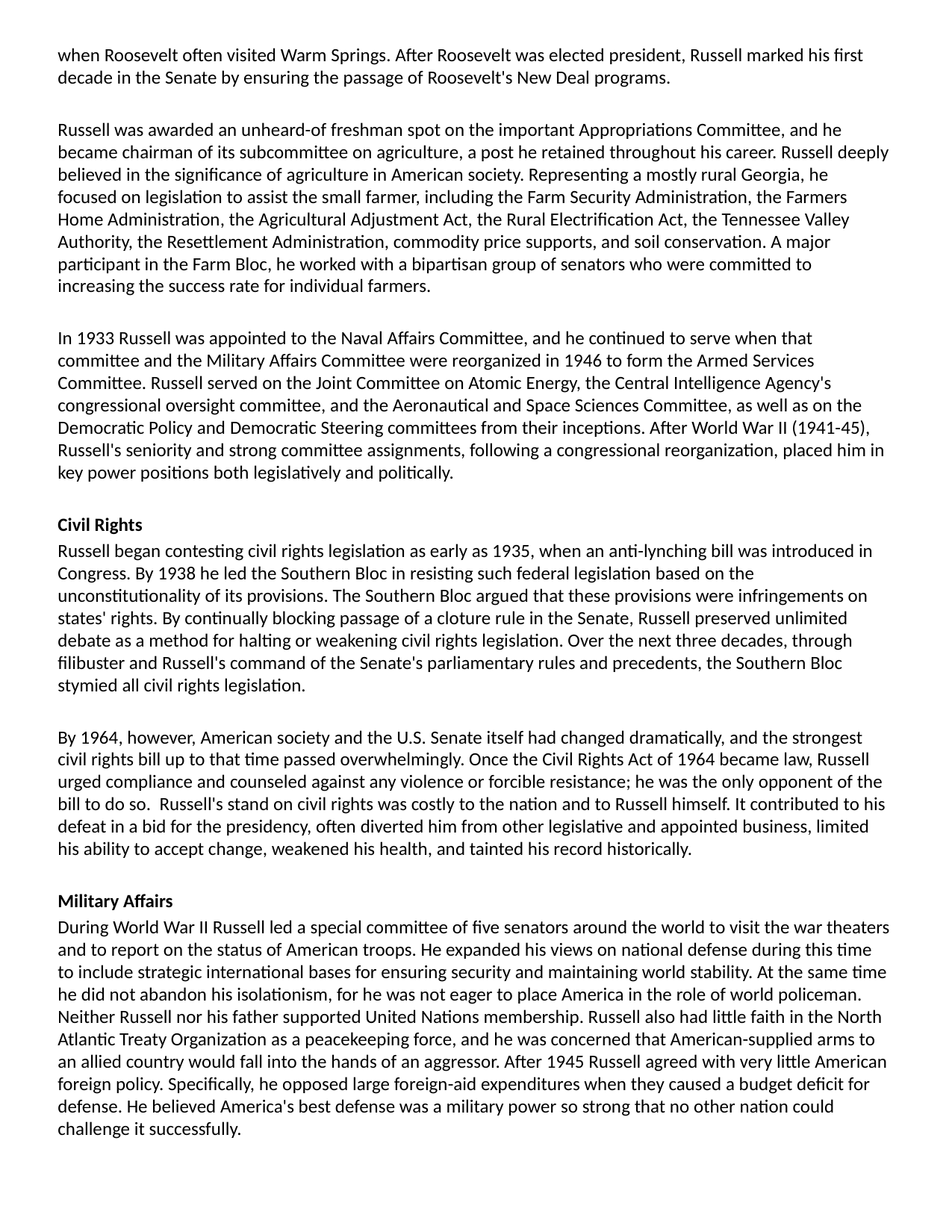

when Roosevelt often visited Warm Springs. After Roosevelt was elected president, Russell marked his first decade in the Senate by ensuring the passage of Roosevelt's New Deal programs.

Russell was awarded an unheard-of freshman spot on the important Appropriations Committee, and he became chairman of its subcommittee on agriculture, a post he retained throughout his career. Russell deeply believed in the significance of agriculture in American society. Representing a mostly rural Georgia, he focused on legislation to assist the small farmer, including the Farm Security Administration, the Farmers Home Administration, the Agricultural Adjustment Act, the Rural Electrification Act, the Tennessee Valley Authority, the Resettlement Administration, commodity price supports, and soil conservation. A major participant in the Farm Bloc, he worked with a bipartisan group of senators who were committed to increasing the success rate for individual farmers.

In 1933 Russell was appointed to the Naval Affairs Committee, and he continued to serve when that committee and the Military Affairs Committee were reorganized in 1946 to form the Armed Services Committee. Russell served on the Joint Committee on Atomic Energy, the Central Intelligence Agency's congressional oversight committee, and the Aeronautical and Space Sciences Committee, as well as on the Democratic Policy and Democratic Steering committees from their inceptions. After World War II (1941-45), Russell's seniority and strong committee assignments, following a congressional reorganization, placed him in key power positions both legislatively and politically.

Civil Rights
Russell began contesting civil rights legislation as early as 1935, when an anti-lynching bill was introduced in Congress. By 1938 he led the Southern Bloc in resisting such federal legislation based on the unconstitutionality of its provisions. The Southern Bloc argued that these provisions were infringements on states' rights. By continually blocking passage of a cloture rule in the Senate, Russell preserved unlimited debate as a method for halting or weakening civil rights legislation. Over the next three decades, through filibuster and Russell's command of the Senate's parliamentary rules and precedents, the Southern Bloc stymied all civil rights legislation.

By 1964, however, American society and the U.S. Senate itself had changed dramatically, and the strongest civil rights bill up to that time passed overwhelmingly. Once the Civil Rights Act of 1964 became law, Russell urged compliance and counseled against any violence or forcible resistance; he was the only opponent of the bill to do so.  Russell's stand on civil rights was costly to the nation and to Russell himself. It contributed to his defeat in a bid for the presidency, often diverted him from other legislative and appointed business, limited his ability to accept change, weakened his health, and tainted his record historically.

Military Affairs
During World War II Russell led a special committee of five senators around the world to visit the war theaters and to report on the status of American troops. He expanded his views on national defense during this time to include strategic international bases for ensuring security and maintaining world stability. At the same time he did not abandon his isolationism, for he was not eager to place America in the role of world policeman. Neither Russell nor his father supported United Nations membership. Russell also had little faith in the North Atlantic Treaty Organization as a peacekeeping force, and he was concerned that American-supplied arms to an allied country would fall into the hands of an aggressor. After 1945 Russell agreed with very little American foreign policy. Specifically, he opposed large foreign-aid expenditures when they caused a budget deficit for defense. He believed America's best defense was a military power so strong that no other nation could challenge it successfully.